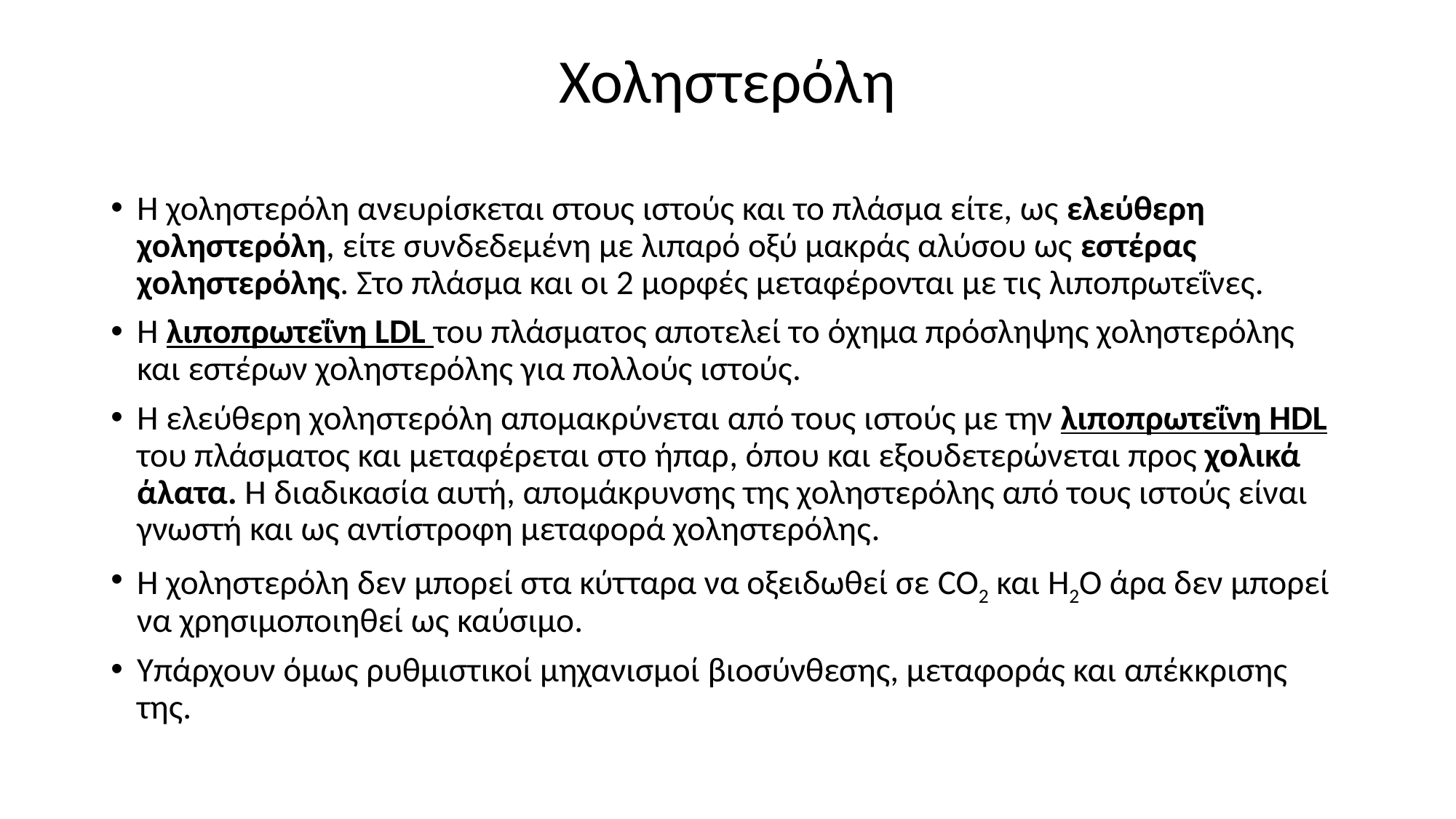

# Χοληστερόλη
Η χοληστερόλη ανευρίσκεται στους ιστούς και το πλάσμα είτε, ως ελεύθερη χοληστερόλη, είτε συνδεδεμένη με λιπαρό οξύ μακράς αλύσου ως εστέρας χοληστερόλης. Στο πλάσμα και οι 2 μορφές μεταφέρονται με τις λιποπρωτεΐνες.
Η λιποπρωτεΐνη LDL του πλάσματος αποτελεί το όχημα πρόσληψης χοληστερόλης και εστέρων χοληστερόλης για πολλούς ιστούς.
Η ελεύθερη χοληστερόλη απομακρύνεται από τους ιστούς με την λιποπρωτεΐνη ΗDL του πλάσματος και μεταφέρεται στο ήπαρ, όπου και εξουδετερώνεται προς χολικά άλατα. Η διαδικασία αυτή, απομάκρυνσης της χοληστερόλης από τους ιστούς είναι γνωστή και ως αντίστροφη μεταφορά χοληστερόλης.
Η χοληστερόλη δεν μπορεί στα κύτταρα να οξειδωθεί σε CO2 και H2O άρα δεν μπορεί να χρησιμοποιηθεί ως καύσιμο.
Υπάρχουν όμως ρυθμιστικοί μηχανισμοί βιοσύνθεσης, μεταφοράς και απέκκρισης της.